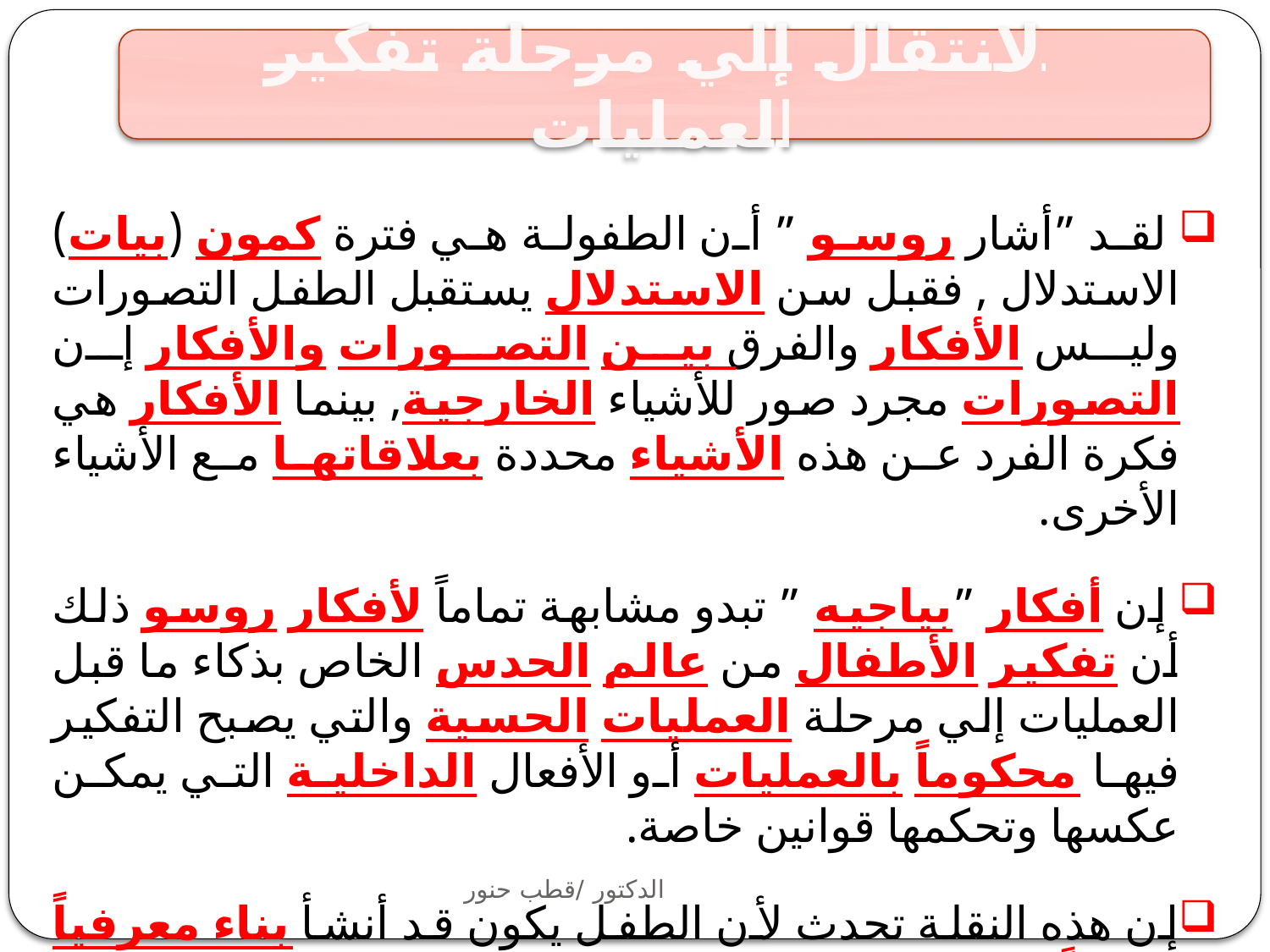

الانتقال إلي مرحلة تفكير العمليات
 لقد ”أشار روسو ” أن الطفولة هي فترة كمون (بيات) الاستدلال , فقبل سن الاستدلال يستقبل الطفل التصورات وليس الأفكار والفرق بين التصورات والأفكار إن التصورات مجرد صور للأشياء الخارجية, بينما الأفكار هي فكرة الفرد عن هذه الأشياء محددة بعلاقاتها مع الأشياء الأخرى.
 إن أفكار ”بياجيه ” تبدو مشابهة تماماً لأفكار روسو ذلك أن تفكير الأطفال من عالم الحدس الخاص بذكاء ما قبل العمليات إلي مرحلة العمليات الحسية والتي يصبح التفكير فيها محكوماً بالعمليات أو الأفعال الداخلية التي يمكن عكسها وتحكمها قوانين خاصة.
إن هذه النقلة تحدث لأن الطفل يكون قد أنشأ بناء معرفياً جديداً من خلال عملية التوازن.
الدكتور /قطب حنور